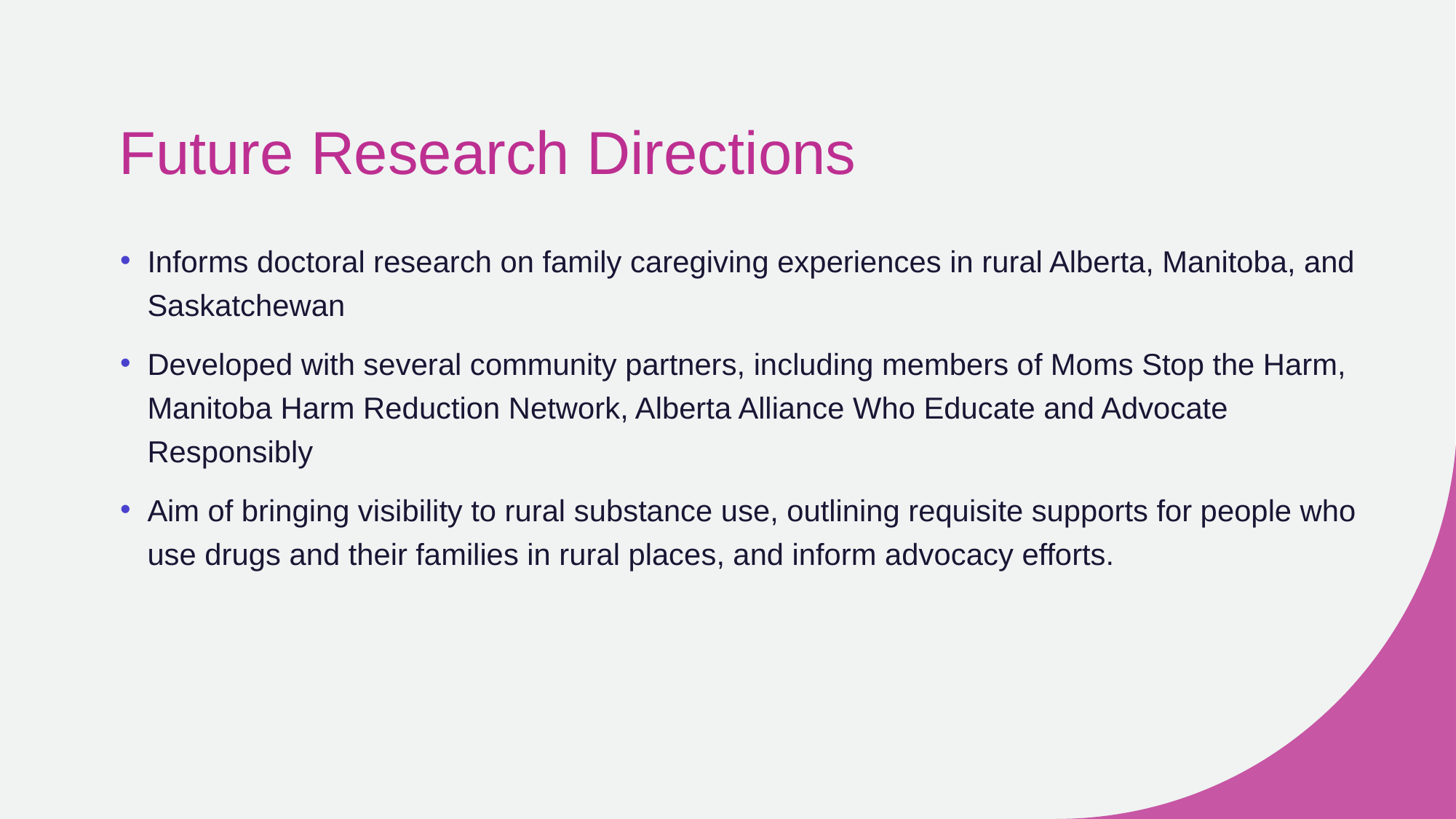

# Future Research Directions
Informs doctoral research on family caregiving experiences in rural Alberta, Manitoba, and Saskatchewan
Developed with several community partners, including members of Moms Stop the Harm, Manitoba Harm Reduction Network, Alberta Alliance Who Educate and Advocate Responsibly
Aim of bringing visibility to rural substance use, outlining requisite supports for people who use drugs and their families in rural places, and inform advocacy efforts.